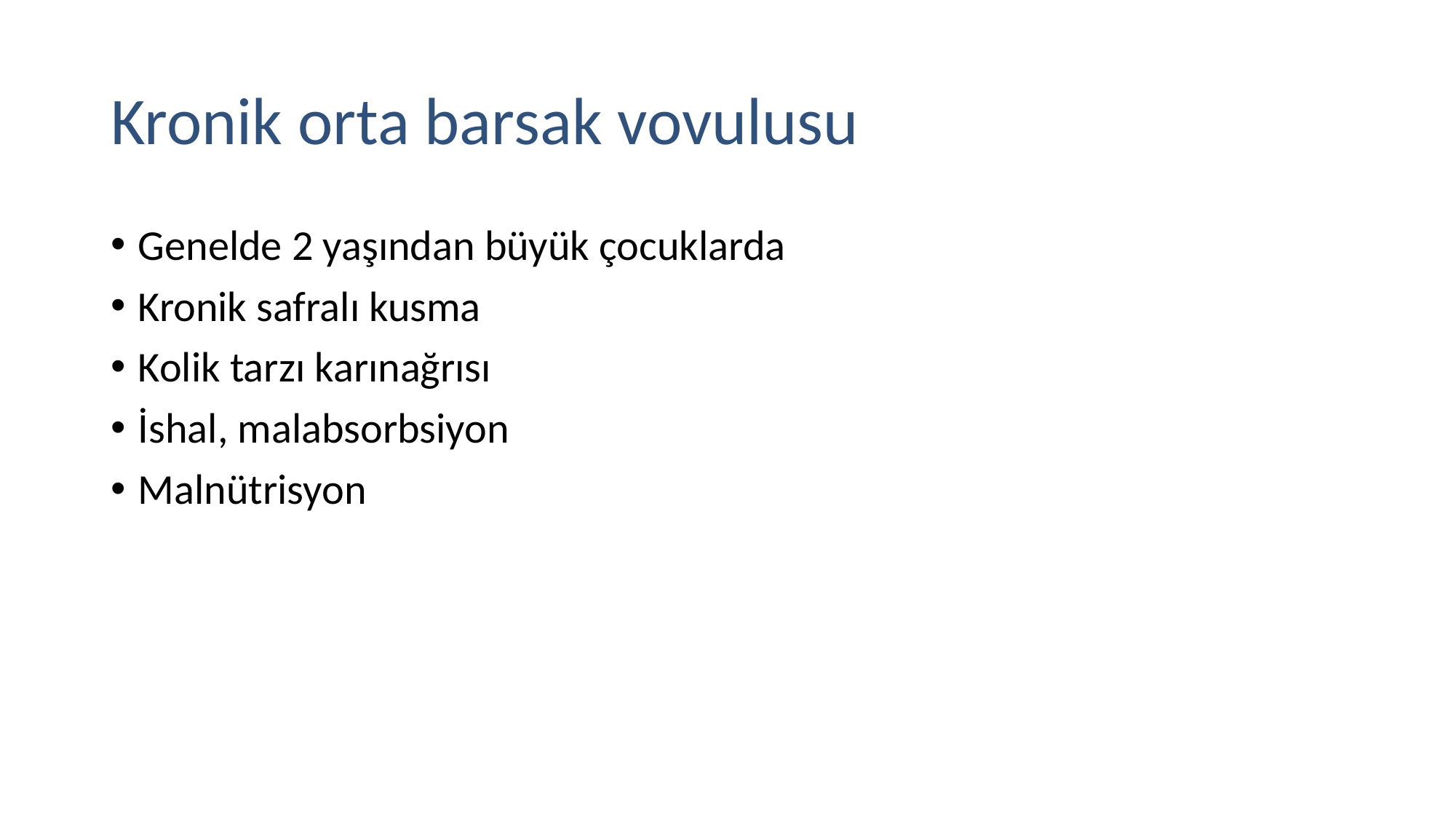

# Kronik orta barsak vovulusu
Genelde 2 yaşından büyük çocuklarda
Kronik safralı kusma
Kolik tarzı karınağrısı
İshal, malabsorbsiyon
Malnütrisyon